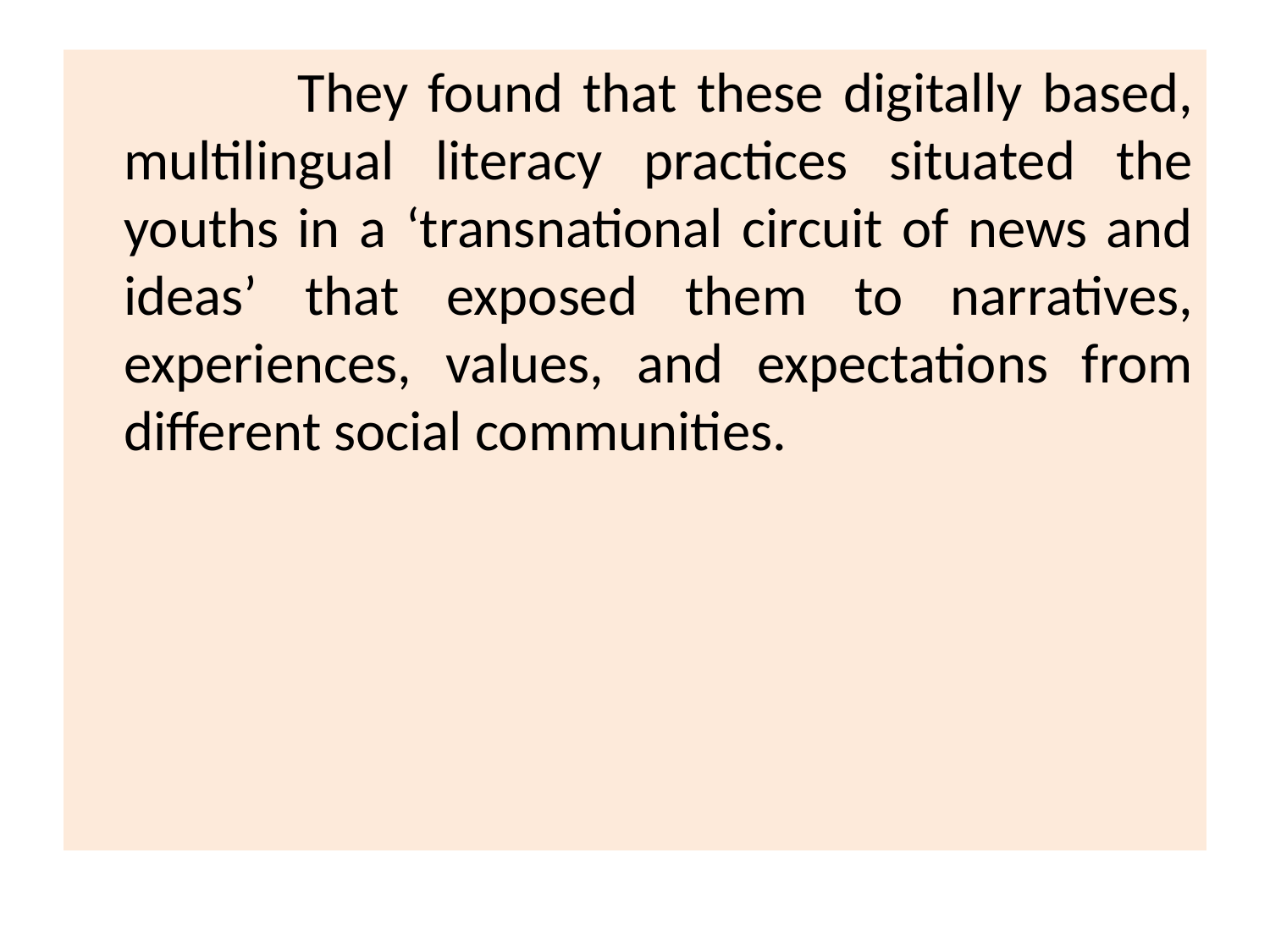

They found that these digitally based, multilingual literacy practices situated the youths in a ‘transnational circuit of news and ideas’ that exposed them to narratives, experiences, values, and expectations from different social communities.